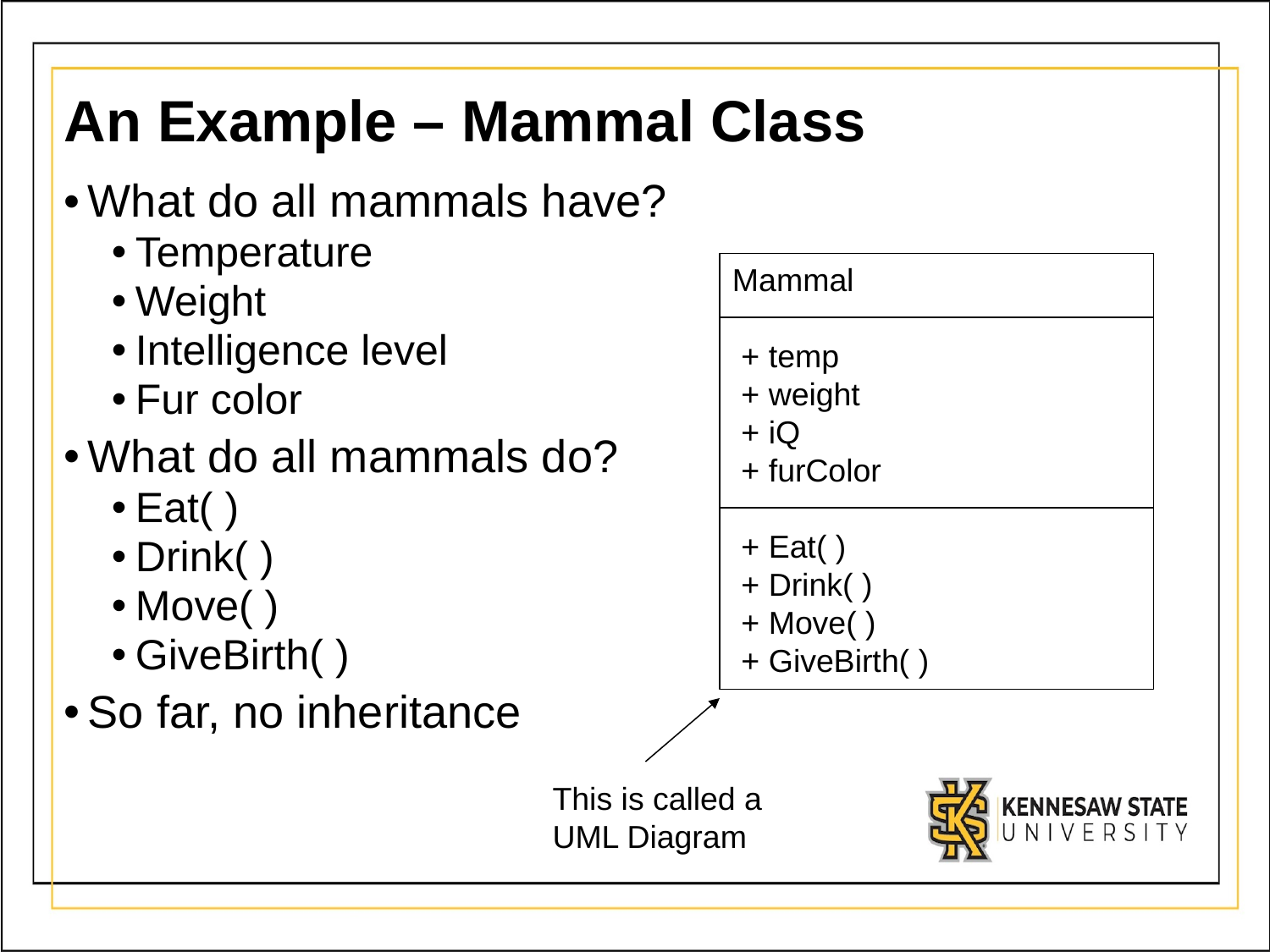

# An Example – Mammal Class
What do all mammals have?
Temperature
Weight
Intelligence level
Fur color
What do all mammals do?
Eat( )
Drink( )
Move( )
GiveBirth( )
So far, no inheritance

Mammal

 + temp
 + weight
 + iQ
 + furColor

 + Eat( )
 + Drink( )
 + Move( )
 + GiveBirth( )
This is called a
UML Diagram